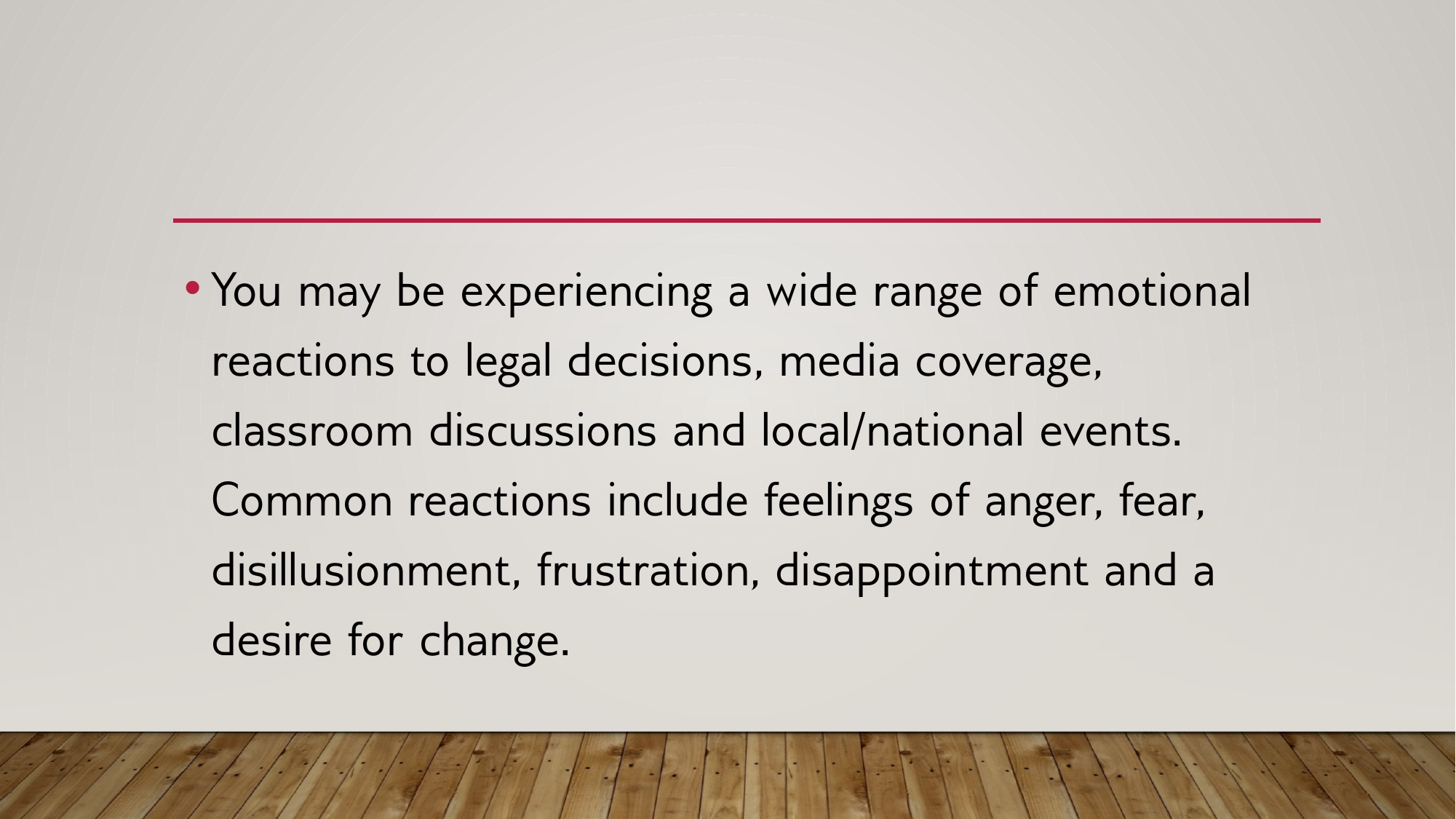

You may be experiencing a wide range of emotional reactions to legal decisions, media coverage, classroom discussions and local/national events. Common reactions include feelings of anger, fear, disillusionment, frustration, disappointment and a desire for change.